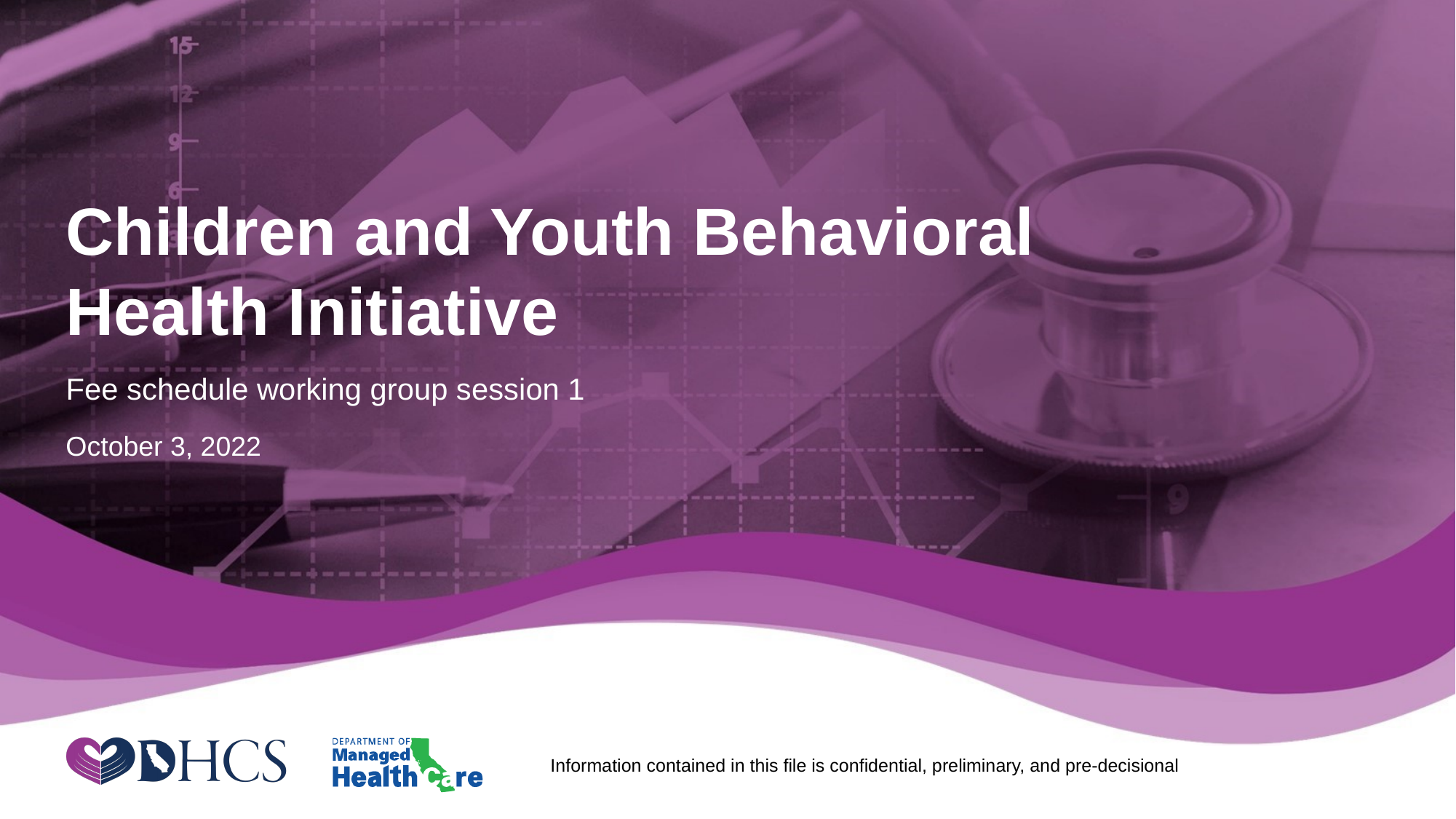

# Children and Youth Behavioral Health Initiative
Fee schedule working group session 1
October 3, 2022